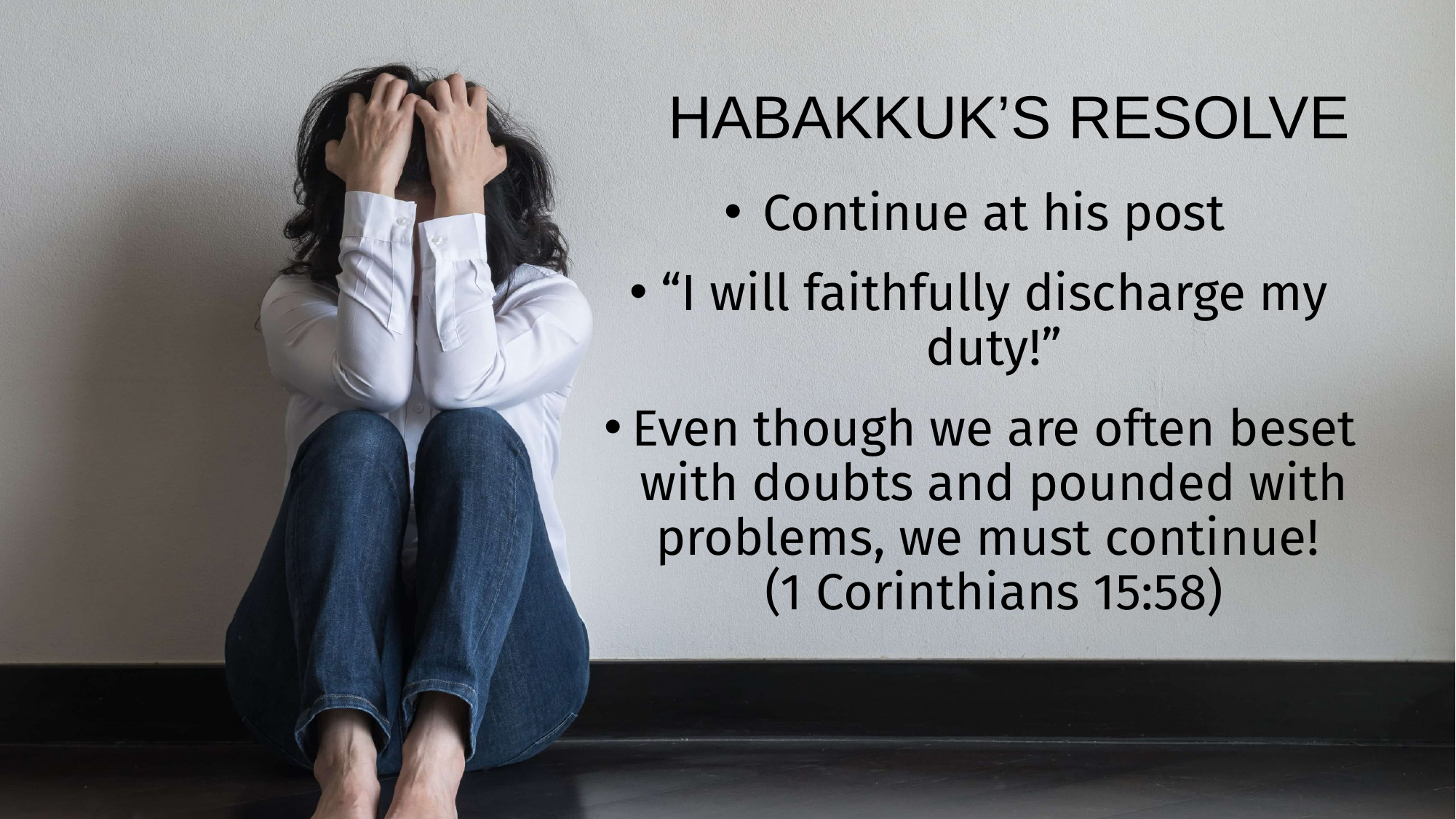

# Habakkuk’s Resolve
Continue at his post
“I will faithfully discharge my duty!”
Even though we are often beset with doubts and pounded with problems, we must continue!
(1 Corinthians 15:58)